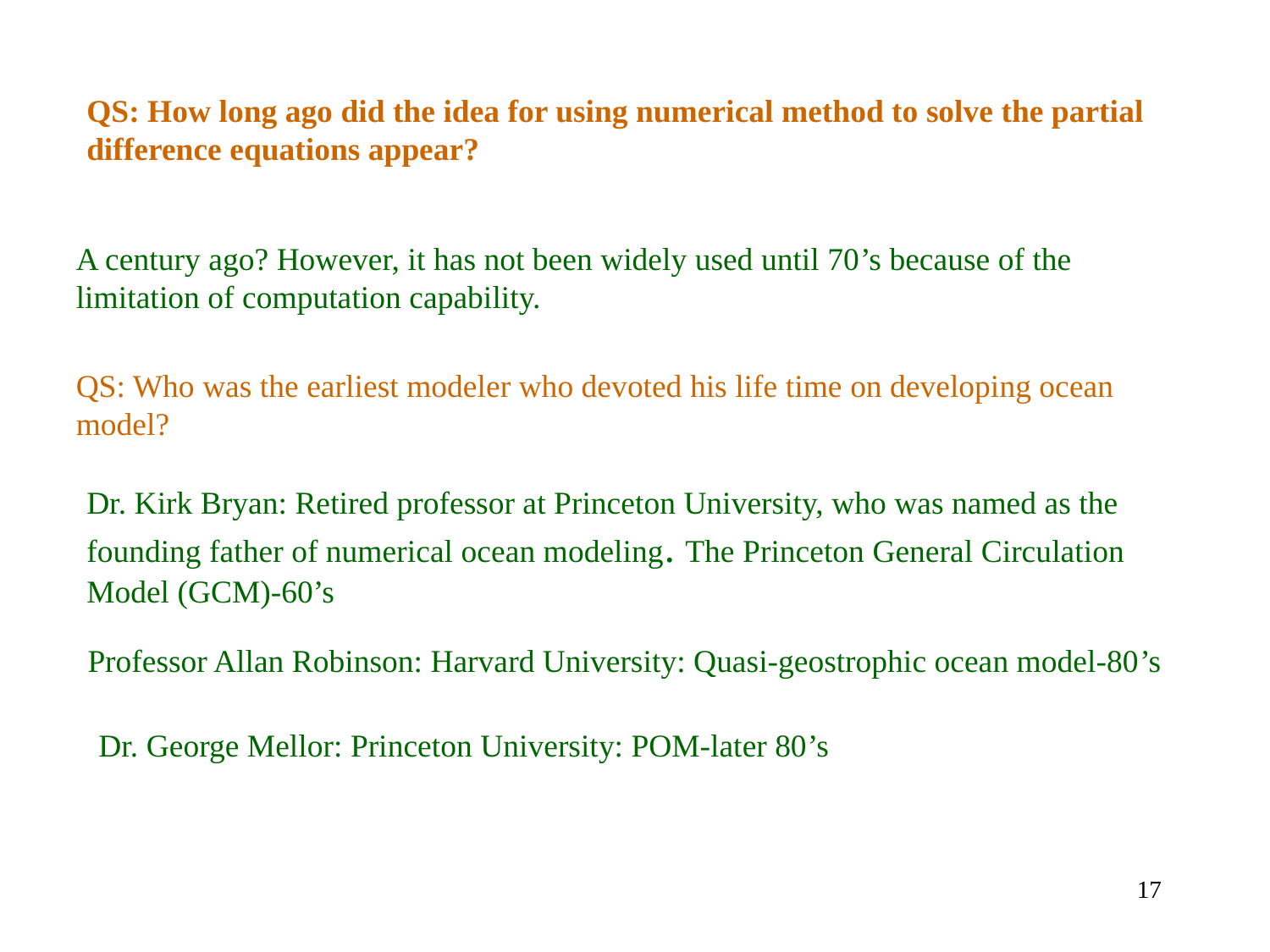

QS: How long ago did the idea for using numerical method to solve the partial difference equations appear?
A century ago? However, it has not been widely used until 70’s because of the limitation of computation capability.
QS: Who was the earliest modeler who devoted his life time on developing ocean model?
Dr. Kirk Bryan: Retired professor at Princeton University, who was named as the founding father of numerical ocean modeling. The Princeton General Circulation Model (GCM)-60’s
Professor Allan Robinson: Harvard University: Quasi-geostrophic ocean model-80’s
Dr. George Mellor: Princeton University: POM-later 80’s
17